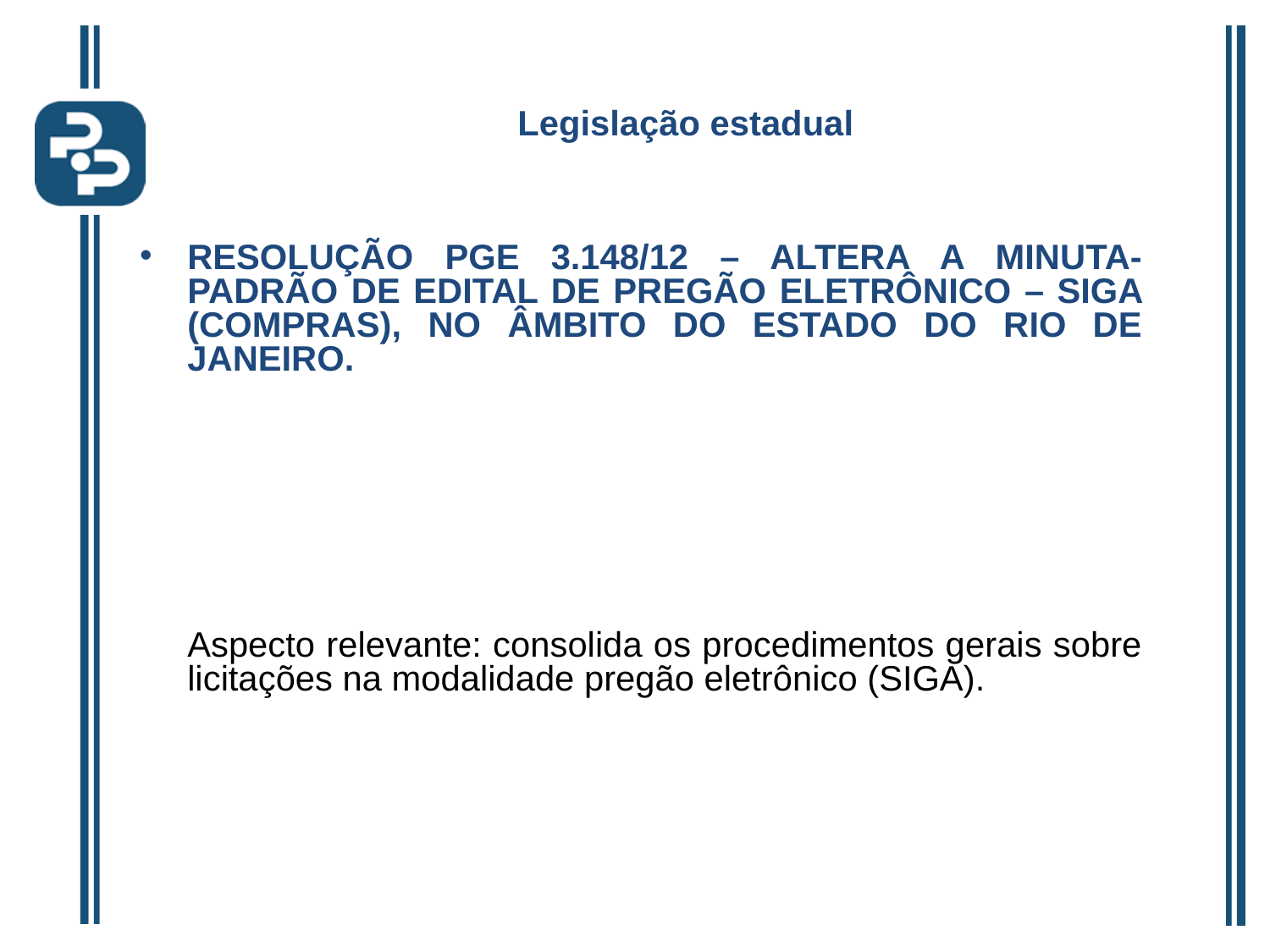

Legislação estadual
RESOLUÇÃO PGE 3.148/12 – ALTERA A MINUTA-PADRÃO DE EDITAL DE PREGÃO ELETRÔNICO – SIGA (COMPRAS), NO ÂMBITO DO ESTADO DO RIO DE JANEIRO.

	Aspecto relevante: consolida os procedimentos gerais sobre licitações na modalidade pregão eletrônico (SIGA).